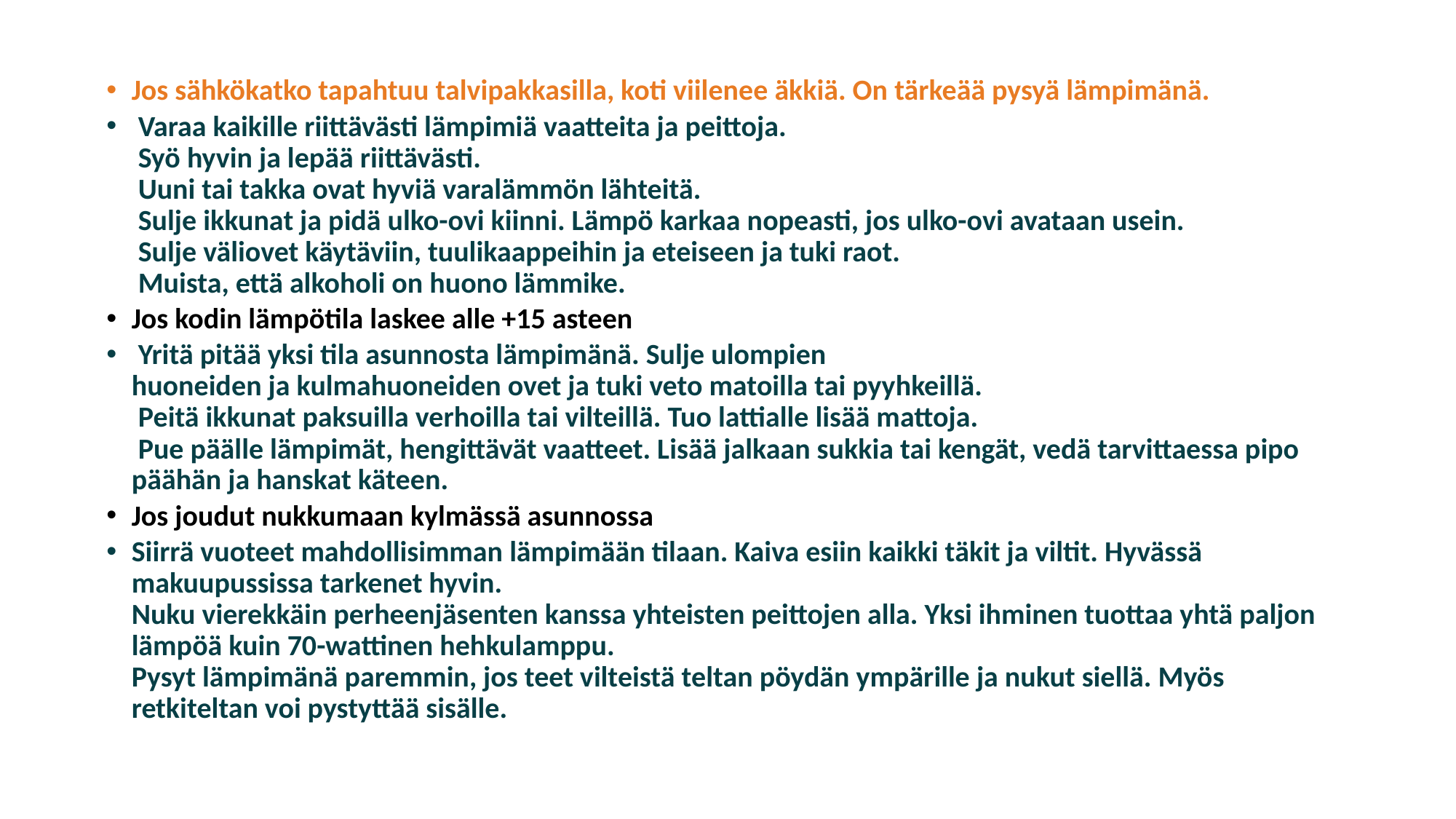

Jos sähkökatko tapahtuu talvipakkasilla, koti viilenee äkkiä. On tärkeää pysyä lämpimänä.
 Varaa kaikille riittävästi lämpimiä vaatteita ja peittoja.
 Syö hyvin ja lepää riittävästi.
 Uuni tai takka ovat hyviä varalämmön lähteitä.
 Sulje ikkunat ja pidä ulko-ovi kiinni. Lämpö karkaa nopeasti, jos ulko-ovi avataan usein.
 Sulje väliovet käytäviin, tuulikaappeihin ja eteiseen ja tuki raot.
 Muista, että alkoholi on huono lämmike.
Jos kodin lämpötila laskee alle +15 asteen
 Yritä pitää yksi tila asunnosta lämpimänä. Sulje ulompien
huoneiden ja kulmahuoneiden ovet ja tuki veto matoilla tai pyyhkeillä.
 Peitä ikkunat paksuilla verhoilla tai vilteillä. Tuo lattialle lisää mattoja.
 Pue päälle lämpimät, hengittävät vaatteet. Lisää jalkaan sukkia tai kengät, vedä tarvittaessa pipo päähän ja hanskat käteen.
Jos joudut nukkumaan kylmässä asunnossa
Siirrä vuoteet mahdollisimman lämpimään tilaan. Kaiva esiin kaikki täkit ja viltit. Hyvässä makuupussissa tarkenet hyvin.
Nuku vierekkäin perheenjäsenten kanssa yhteisten peittojen alla. Yksi ihminen tuottaa yhtä paljon lämpöä kuin 70-wattinen hehkulamppu.
Pysyt lämpimänä paremmin, jos teet vilteistä teltan pöydän ympärille ja nukut siellä. Myös retkiteltan voi pystyttää sisälle.